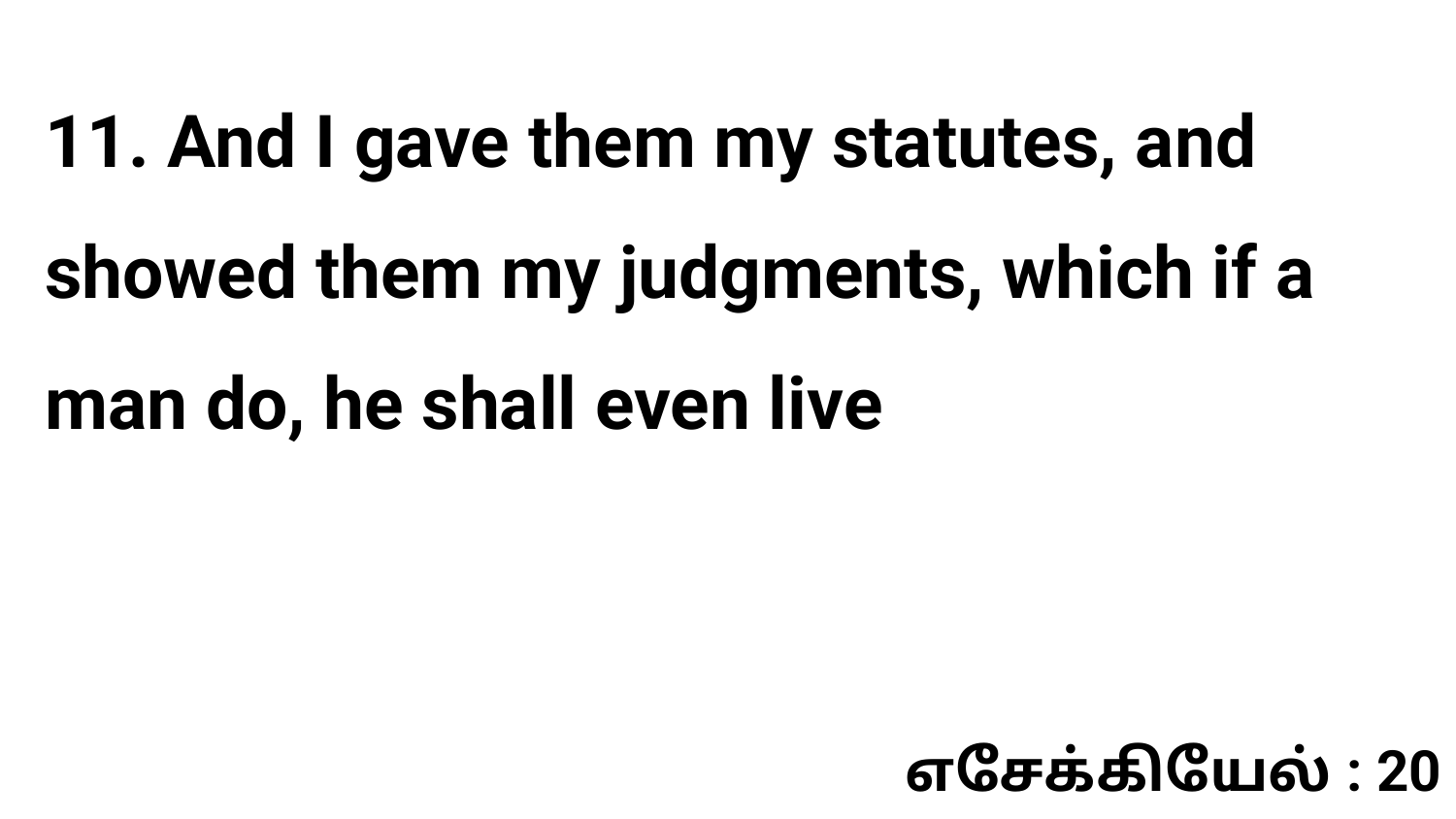

11. And I gave them my statutes, and showed them my judgments, which if a man do, he shall even live
எசேக்கியேல் : 20